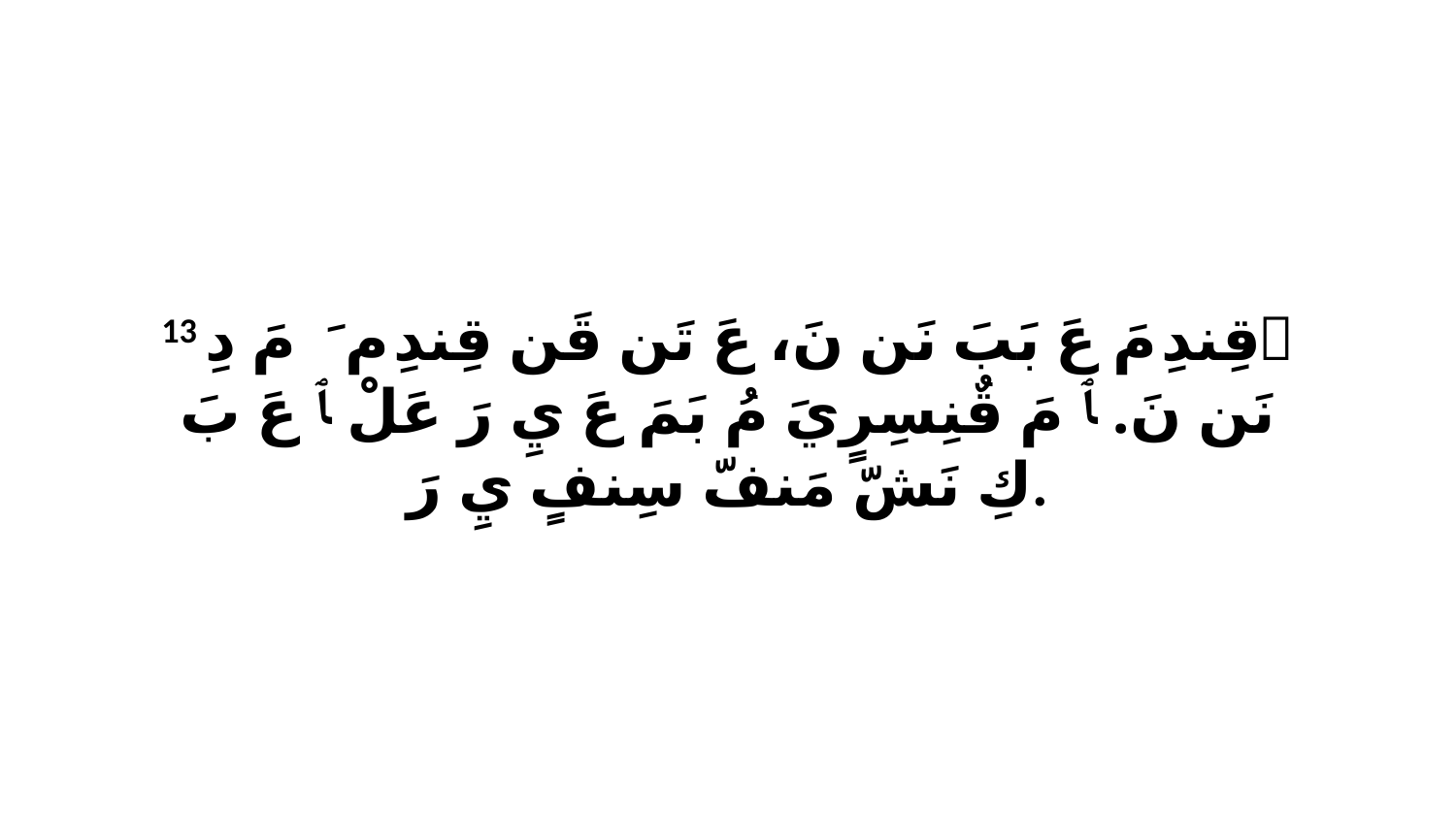

13 ﭑ قِندِ مَ عَ بَبَ نَن نَ، عَ تَن قَن قِندِ مَ ﭑ مَ دِ نَن نَ. ﭑ مَ قٌنِسِرٍيَ مُ بَمَ عَ يِ رَ عَلْ ﭑ عَ بَ كِ نَشّ مَنفّ سِنفٍ يِ رَ.